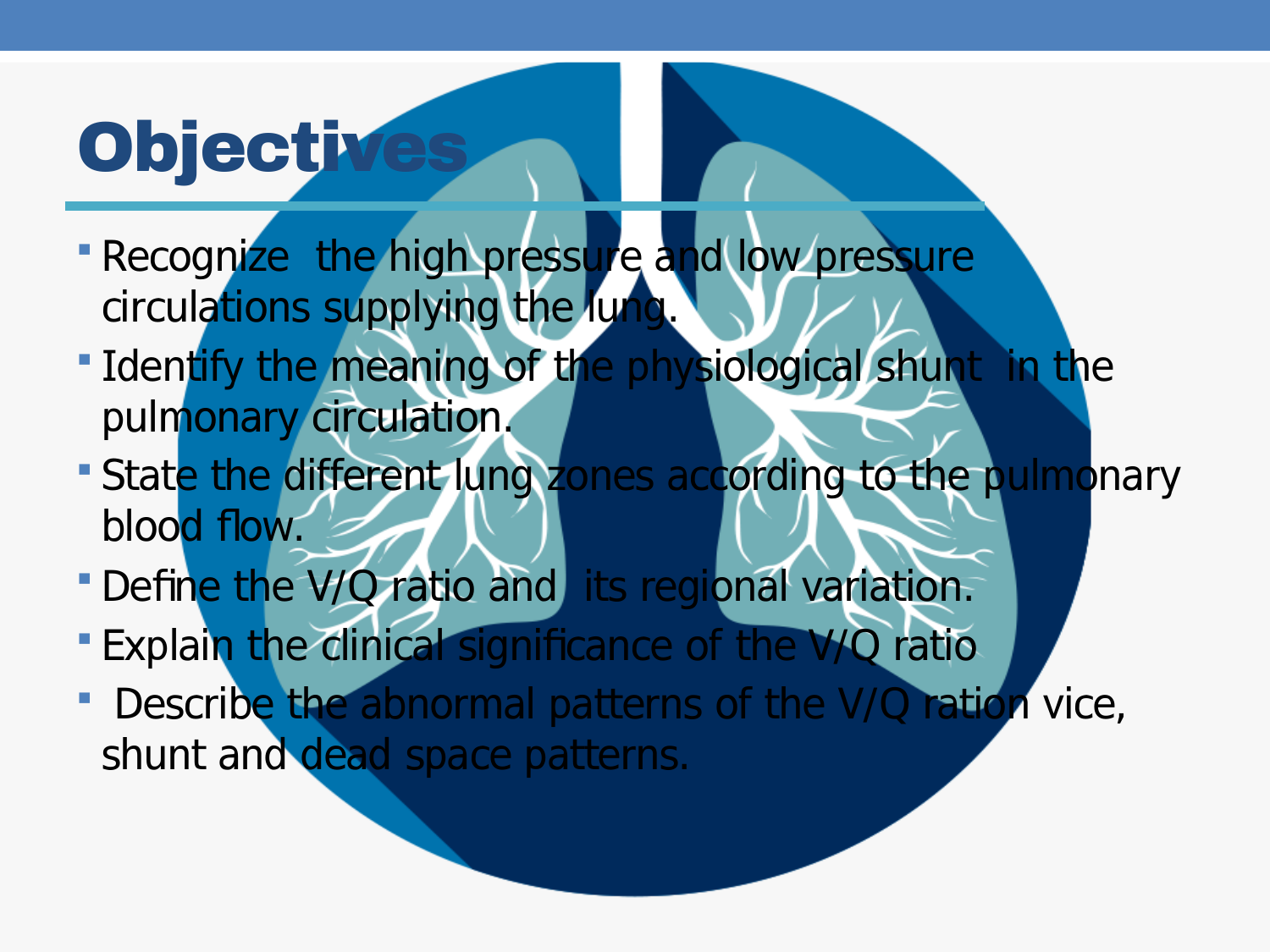

# Objectives
Recognize  the high pressure and low pressure circulations supplying the lung.
Identify the meaning of the physiological shunt  in the pulmonary circulation.
State the different lung zones according to the pulmonary blood flow.
Define the V/Q ratio and  its regional variation.
Explain the clinical significance of the V/Q ratio
 Describe the abnormal patterns of the V/Q ration vice, shunt and dead space patterns.